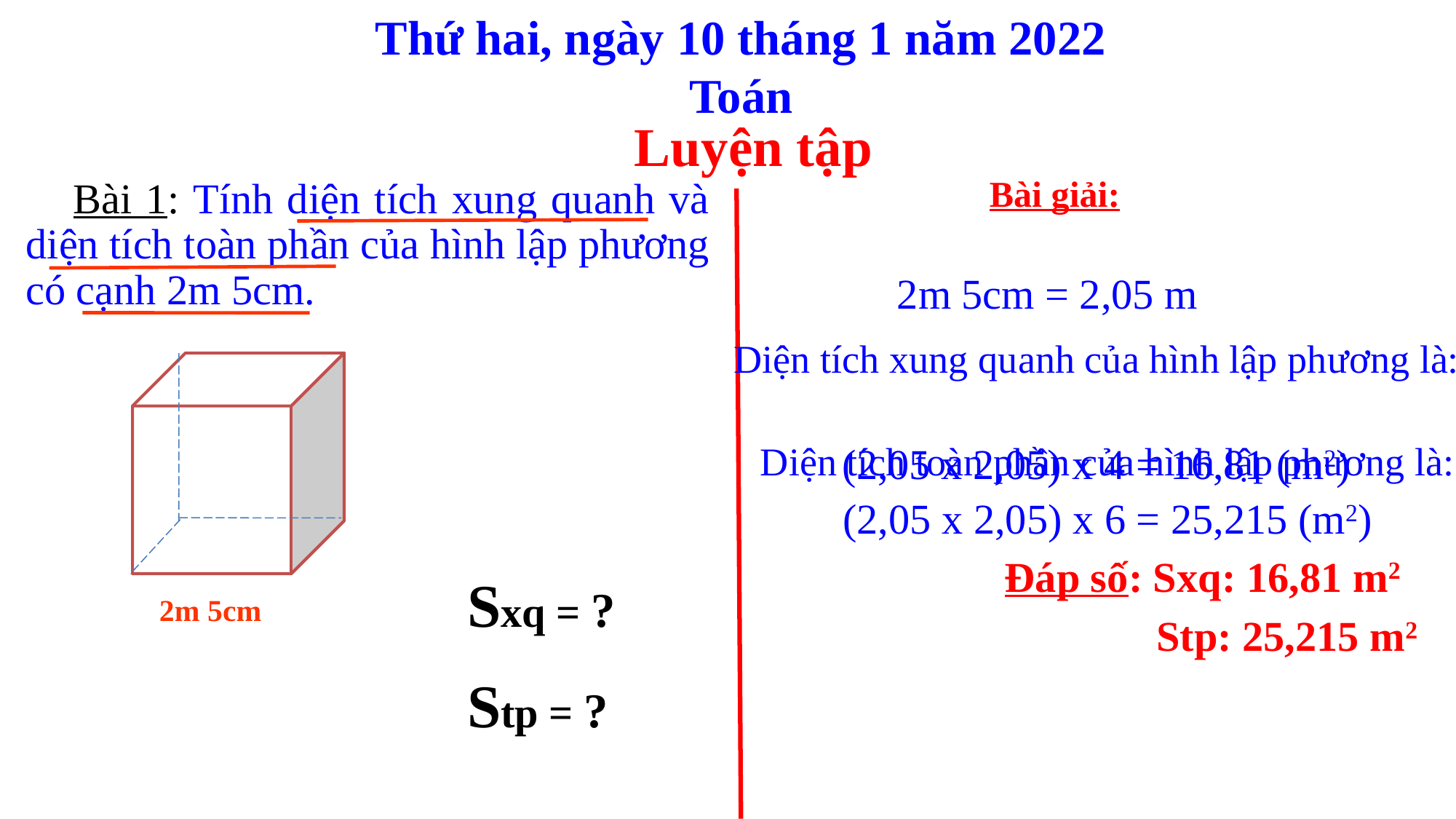

Thứ hai, ngày 10 tháng 1 năm 2022
Toán
Luyện tập
Bài giải:
Bài 1: Tính diện tích xung quanh và diện tích toàn phần của hình lập phương có cạnh 2m 5cm.
2m 5cm = 2,05 m
Diện tích xung quanh của hình lập phương là:
(2,05 x 2,05) x 4 = 16,81 (m2)

Diện tích toàn phần của hình lập phương là:
(2,05 x 2,05) x 6 = 25,215 (m2)
Đáp số: Sxq: 16,81 m2
                Stp: 25,215 m2
Sxq = ?
2m 5cm
Stp = ?